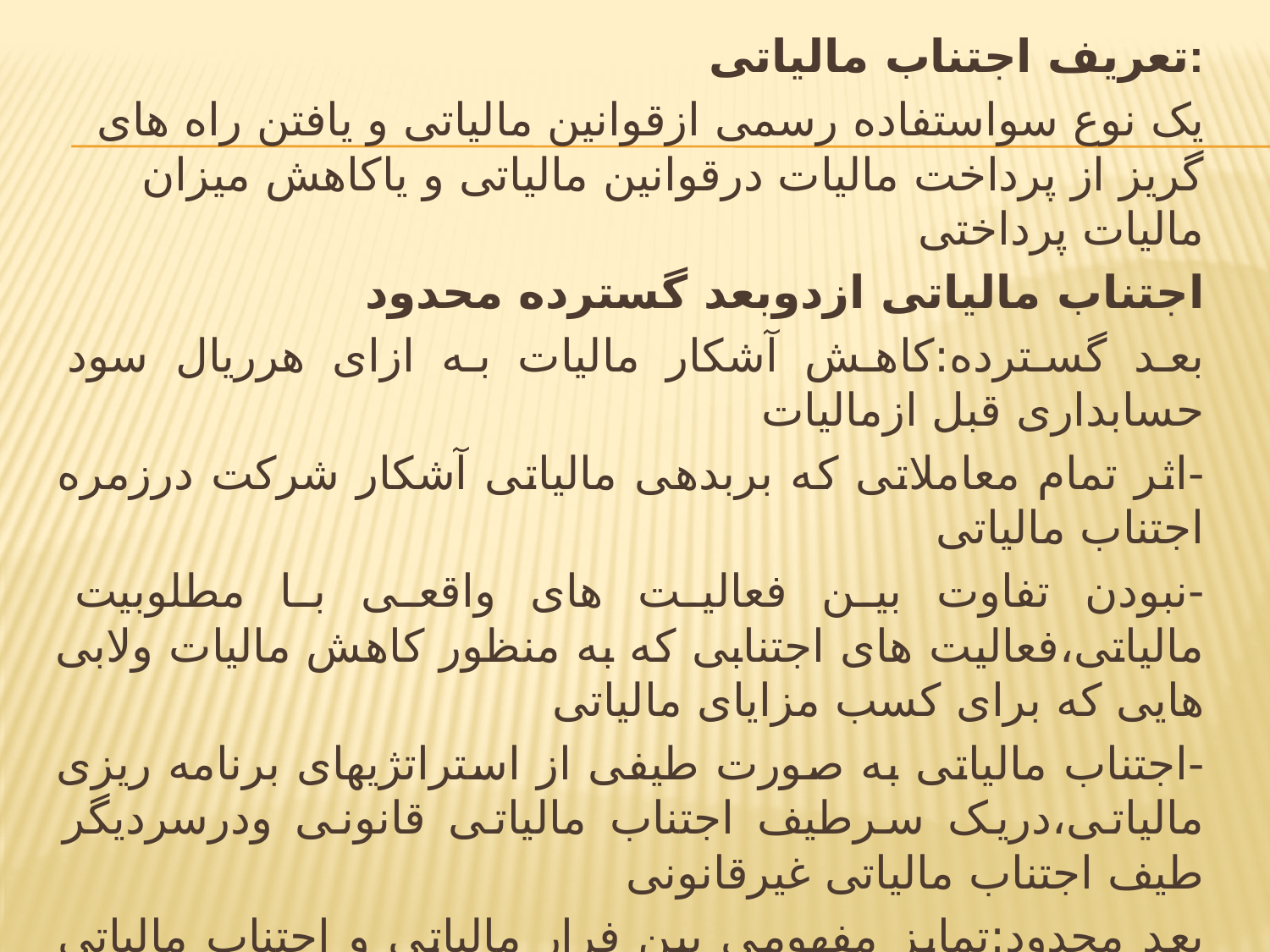

تعریف اجتناب مالیاتی:
یک نوع سواستفاده رسمی ازقوانین مالیاتی و یافتن راه های گریز از پرداخت مالیات درقوانین مالیاتی و یاکاهش میزان   مالیات پرداختی
اجتناب مالیاتی ازدوبعد گسترده محدود
بعد گسترده:کاهش آشکار مالیات به ازای هرریال سود حسابداری قبل ازمالیات
-اثر تمام معاملاتی که بربدهی مالیاتی آشکار شرکت درزمره اجتناب مالیاتی
-نبودن تفاوت بین فعالیت های واقعی با مطلوبیت مالیاتی،فعالیت های اجتنابی که به منظور کاهش مالیات ولابی هایی که برای کسب مزایای مالیاتی
-اجتناب مالیاتی به صورت طیفی از استراتژیهای برنامه ریزی مالیاتی،دریک سرطیف اجتناب مالیاتی قانونی ودرسردیگر طیف اجتناب مالیاتی غیرقانونی
بعد محدود:تمایز مفهومی بین فرار مالیاتی و اجتناب مالیاتی ریشه در قانونی .بودن اقدامات مودیان دارد